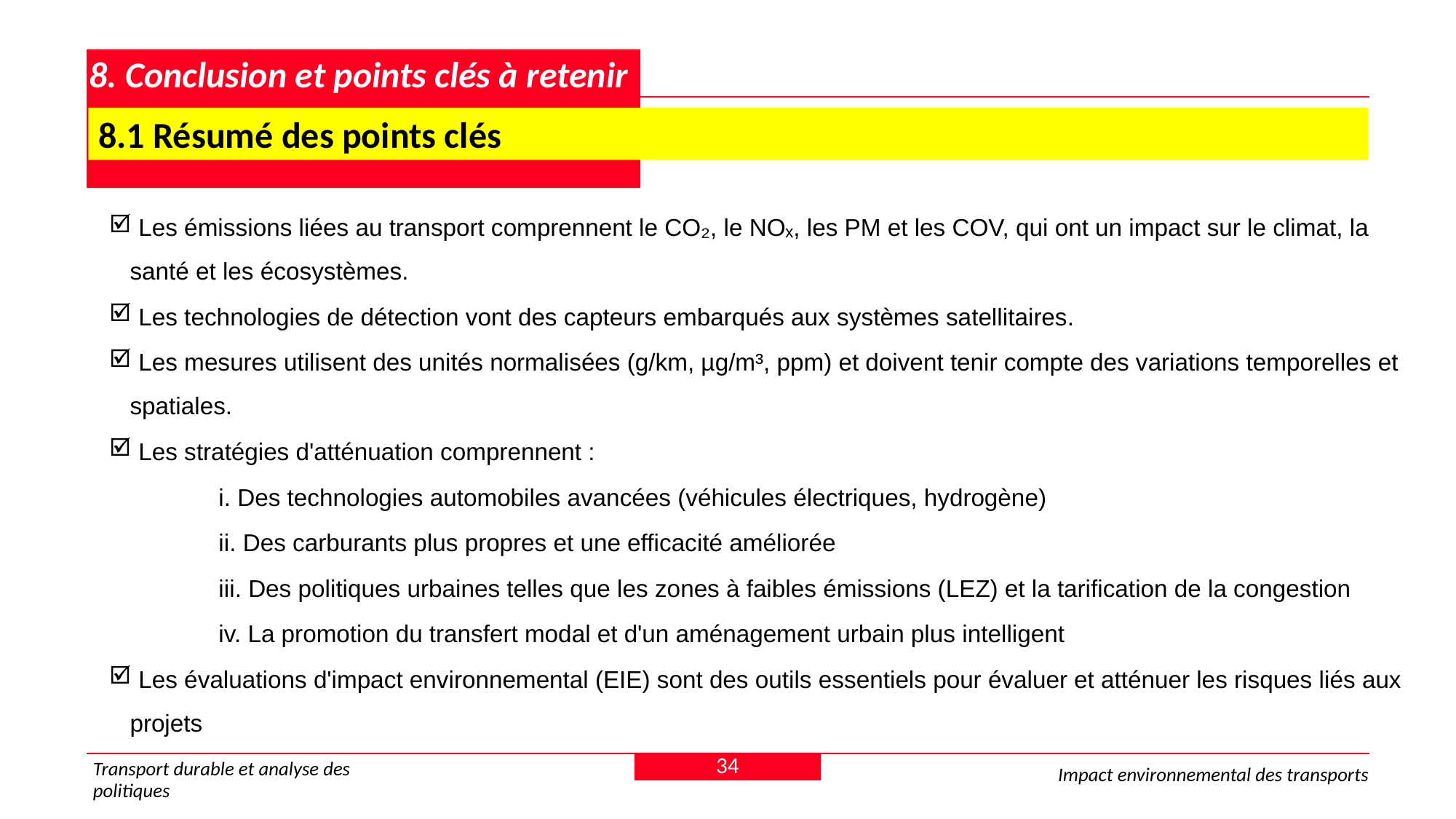

# 8. Conclusion et points clés à retenir
 8.1 Résumé des points clés
 Les émissions liées au transport comprennent le CO₂, le NOₓ, les PM et les COV, qui ont un impact sur le climat, la santé et les écosystèmes.
 Les technologies de détection vont des capteurs embarqués aux systèmes satellitaires.
 Les mesures utilisent des unités normalisées (g/km, µg/m³, ppm) et doivent tenir compte des variations temporelles et spatiales.
 Les stratégies d'atténuation comprennent :
	i. Des technologies automobiles avancées (véhicules électriques, hydrogène)
	ii. Des carburants plus propres et une efficacité améliorée
	iii. Des politiques urbaines telles que les zones à faibles émissions (LEZ) et la tarification de la congestion
	iv. La promotion du transfert modal et d'un aménagement urbain plus intelligent
 Les évaluations d'impact environnemental (EIE) sont des outils essentiels pour évaluer et atténuer les risques liés aux projets
34
Transport durable et analyse des politiques
Impact environnemental des transports